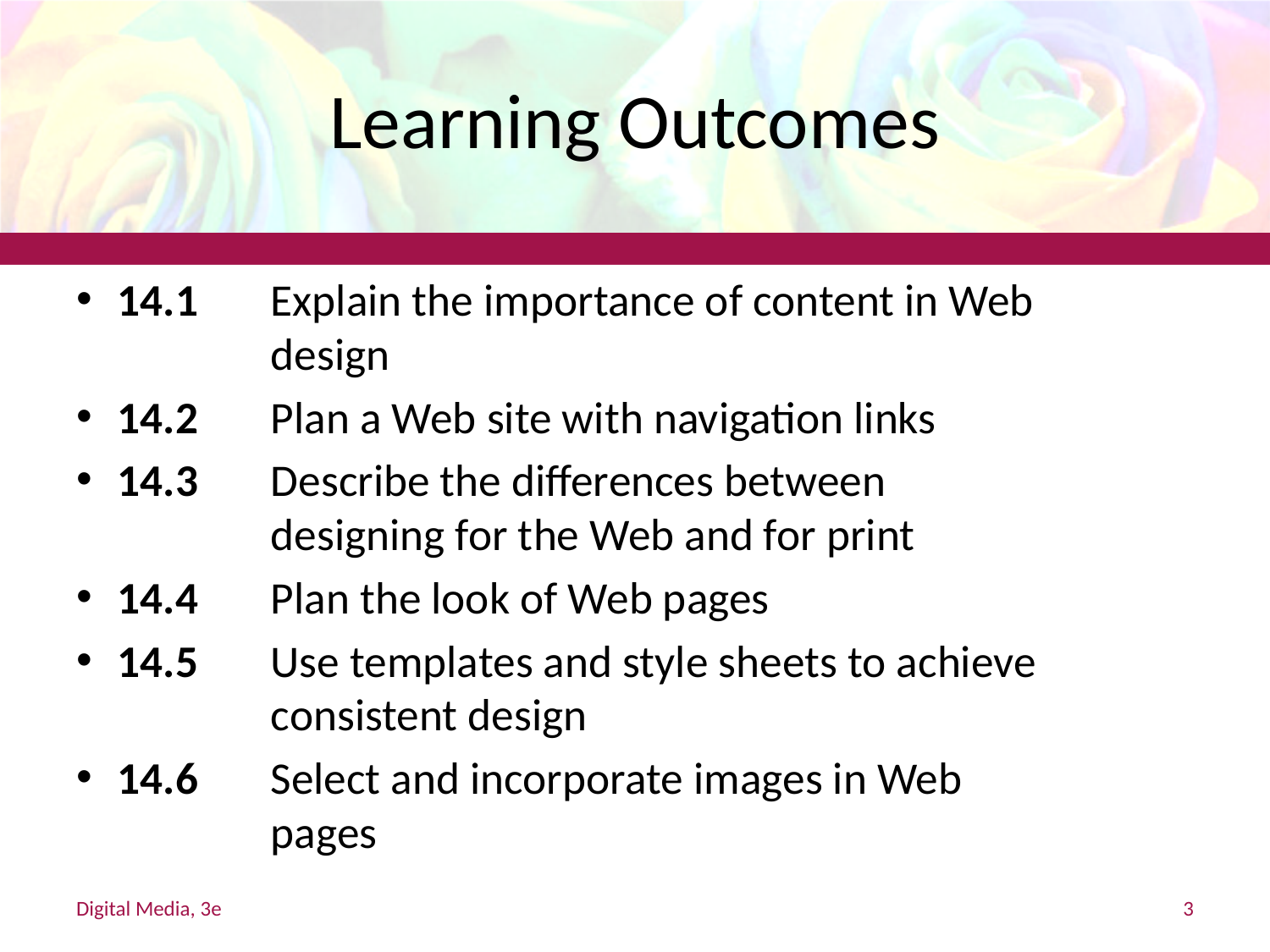

# Learning Outcomes
14.1	Explain the importance of content in Web
	design
14.2	Plan a Web site with navigation links
14.3	Describe the differences between
	designing for the Web and for print
14.4	Plan the look of Web pages
14.5	Use templates and style sheets to achieve
	consistent design
14.6	Select and incorporate images in Web
	pages

Digital Media, 3e
3